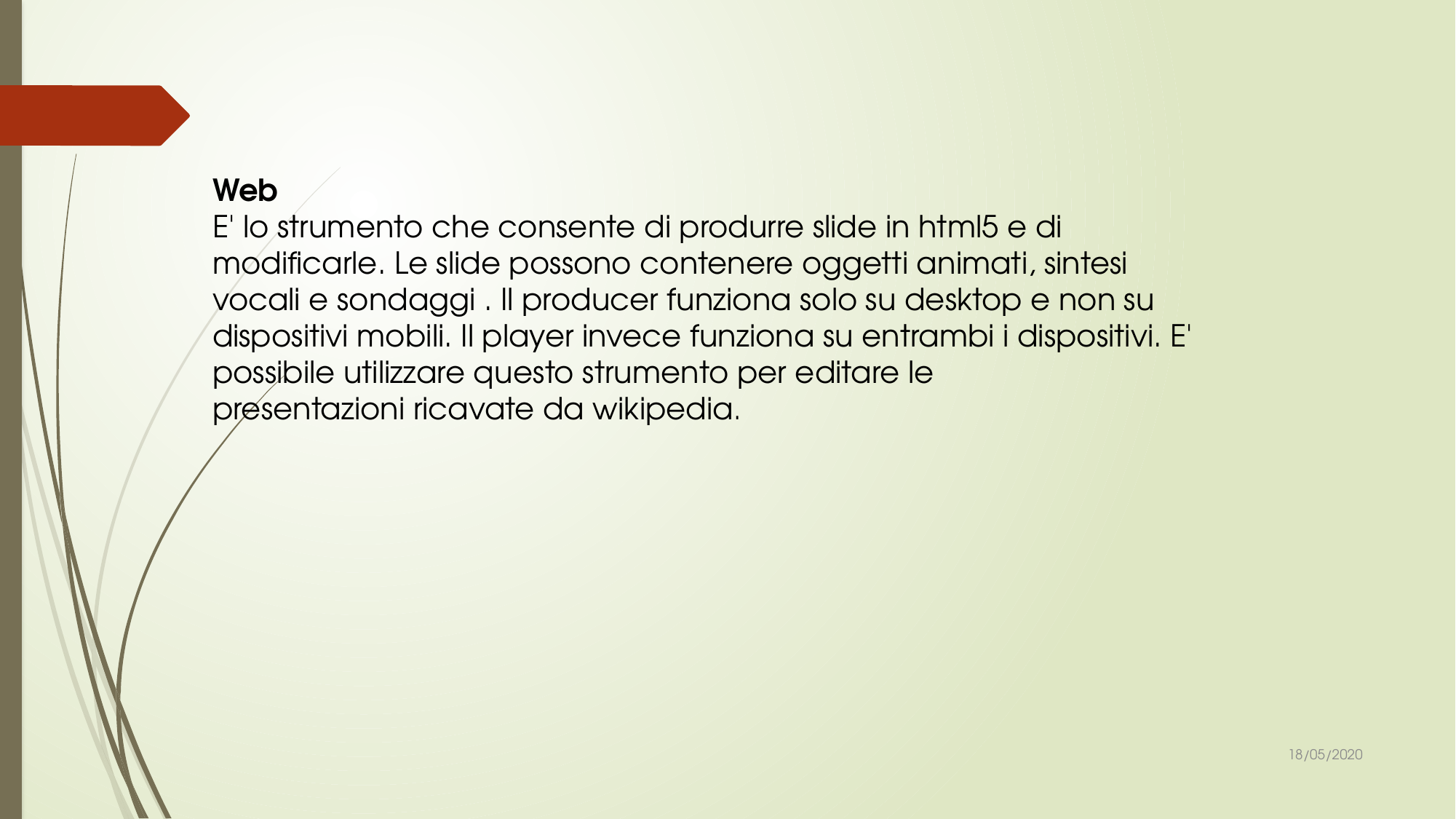

Web
E' lo strumento che consente di produrre slide in html5 e di modificarle. Le slide possono contenere oggetti animati, sintesi vocali e sondaggi . Il producer funziona solo su desktop e non su dispositivi mobili. Il player invece funziona su entrambi i dispositivi. E' possibile utilizzare questo strumento per editare le
presentazioni ricavate da wikipedia.
18/05/2020